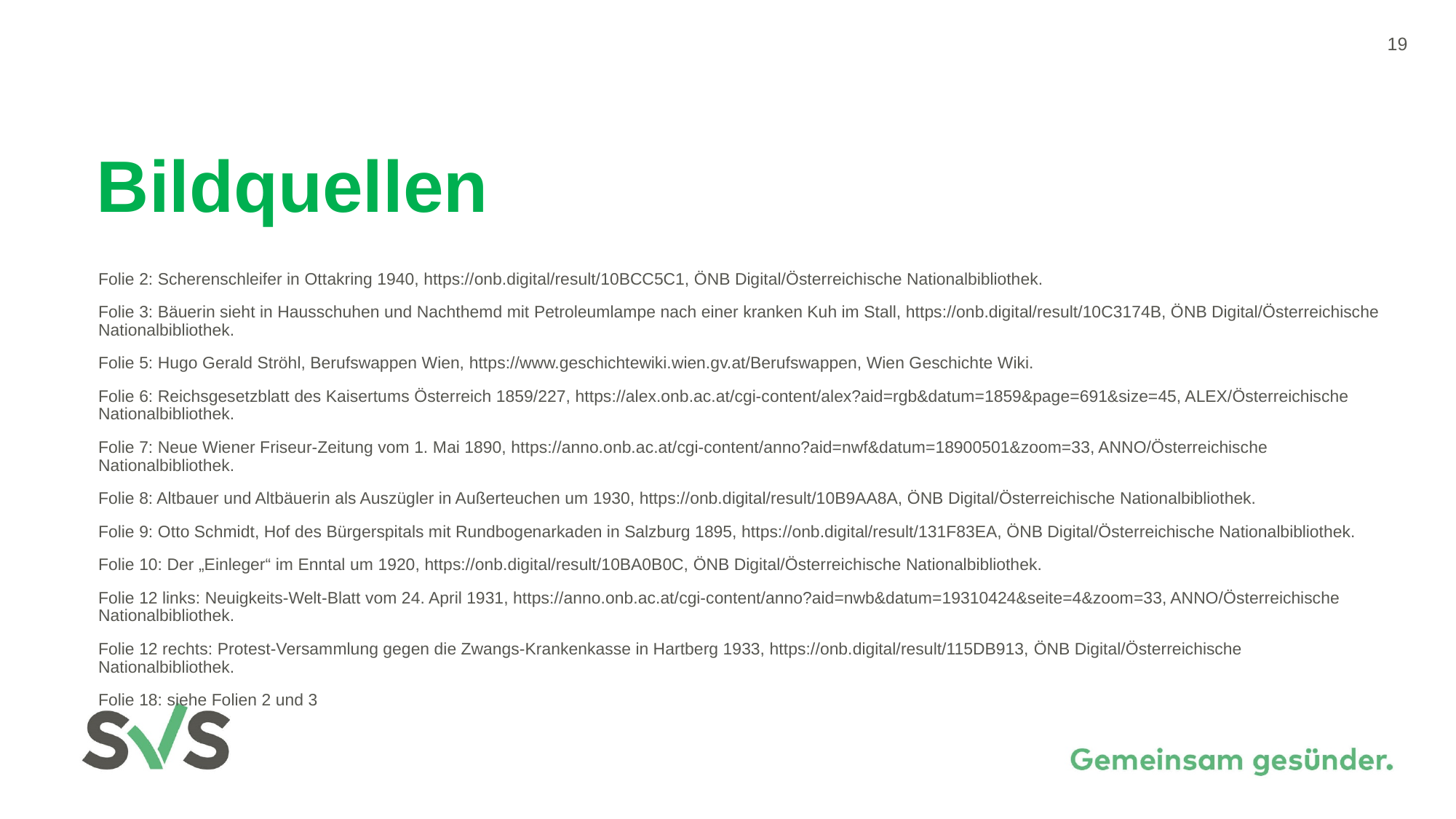

19
# Bildquellen
Folie 2: Scherenschleifer in Ottakring 1940, https://onb.digital/result/10BCC5C1, ÖNB Digital/Österreichische Nationalbibliothek.
Folie 3: Bäuerin sieht in Hausschuhen und Nachthemd mit Petroleumlampe nach einer kranken Kuh im Stall, https://onb.digital/result/10C3174B, ÖNB Digital/Österreichische Nationalbibliothek.
Folie 5: Hugo Gerald Ströhl, Berufswappen Wien, https://www.geschichtewiki.wien.gv.at/Berufswappen, Wien Geschichte Wiki.
Folie 6: Reichsgesetzblatt des Kaisertums Österreich 1859/227, https://alex.onb.ac.at/cgi-content/alex?aid=rgb&datum=1859&page=691&size=45, ALEX/Österreichische Nationalbibliothek.
Folie 7: Neue Wiener Friseur-Zeitung vom 1. Mai 1890, https://anno.onb.ac.at/cgi-content/anno?aid=nwf&datum=18900501&zoom=33, ANNO/Österreichische Nationalbibliothek.
Folie 8: Altbauer und Altbäuerin als Auszügler in Außerteuchen um 1930, https://onb.digital/result/10B9AA8A, ÖNB Digital/Österreichische Nationalbibliothek.
Folie 9: Otto Schmidt, Hof des Bürgerspitals mit Rundbogenarkaden in Salzburg 1895, https://onb.digital/result/131F83EA, ÖNB Digital/Österreichische Nationalbibliothek.
Folie 10: Der „Einleger“ im Enntal um 1920, https://onb.digital/result/10BA0B0C, ÖNB Digital/Österreichische Nationalbibliothek.
Folie 12 links: Neuigkeits-Welt-Blatt vom 24. April 1931, https://anno.onb.ac.at/cgi-content/anno?aid=nwb&datum=19310424&seite=4&zoom=33, ANNO/Österreichische Nationalbibliothek.
Folie 12 rechts: Protest-Versammlung gegen die Zwangs-Krankenkasse in Hartberg 1933, https://onb.digital/result/115DB913, ÖNB Digital/Österreichische Nationalbibliothek.
Folie 18: siehe Folien 2 und 3